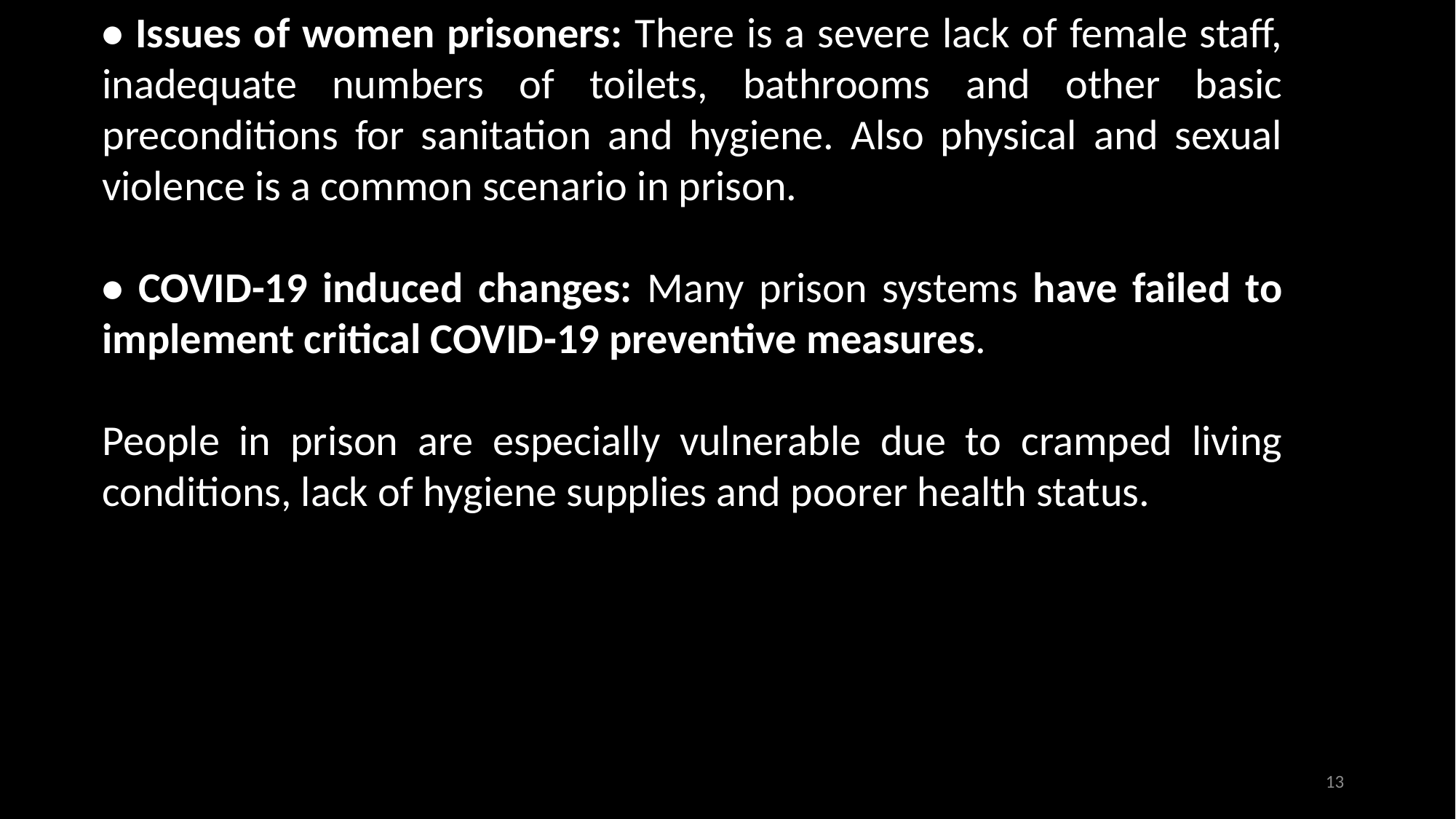

• Issues of women prisoners: There is a severe lack of female staff, inadequate numbers of toilets, bathrooms and other basic preconditions for sanitation and hygiene. Also physical and sexual violence is a common scenario in prison.

• COVID-19 induced changes: Many prison systems have failed to implement critical COVID-19 preventive measures.

People in prison are especially vulnerable due to cramped living conditions, lack of hygiene supplies and poorer health status.
13